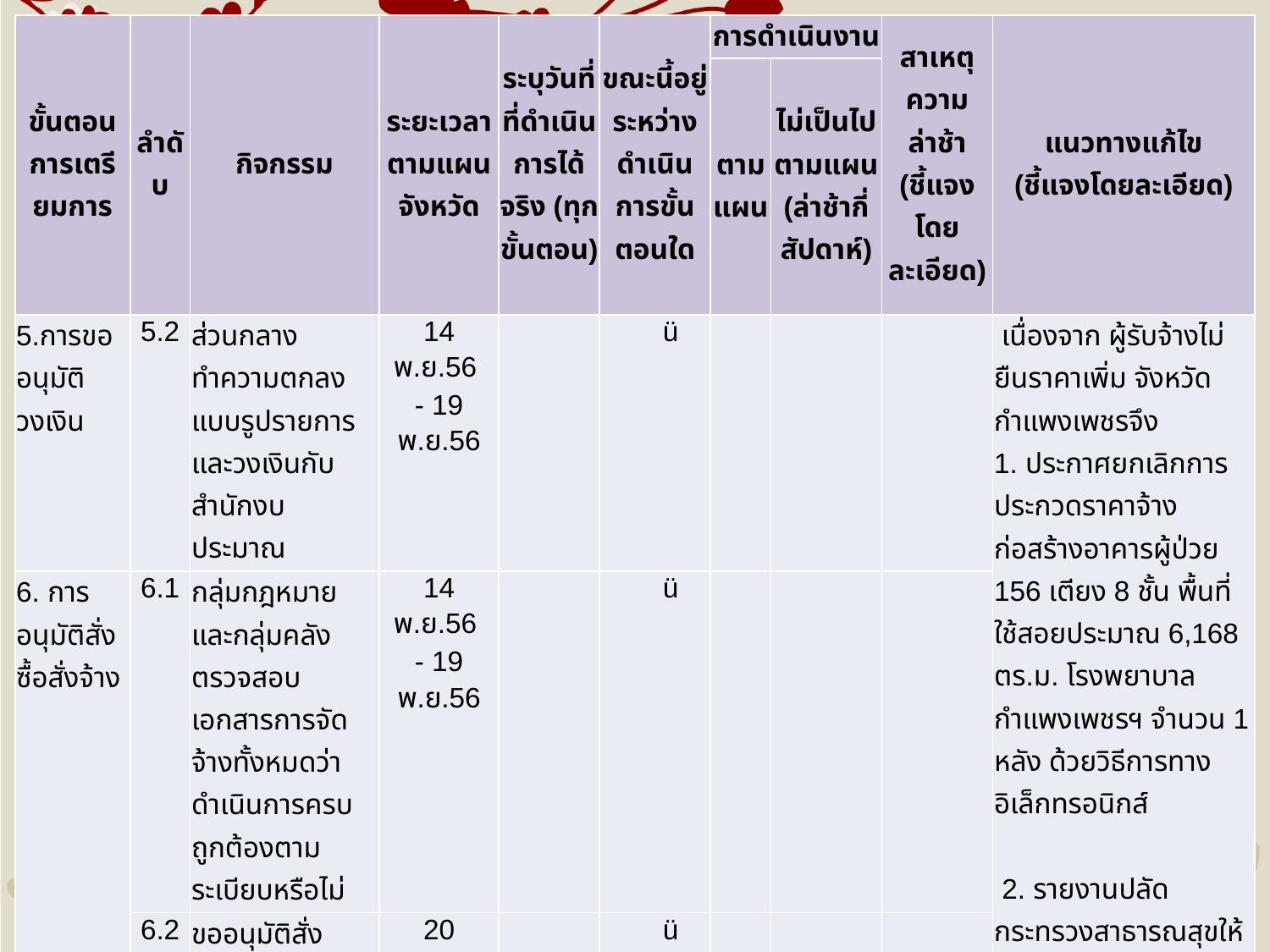

| ขั้นตอนการเตรียมการ | ลำดับ | กิจกรรม | ระยะเวลาตามแผนจังหวัด | ระบุวันที่ที่ดำเนินการได้จริง (ทุกขั้นตอน) | ขณะนี้อยู่ระหว่างดำเนินการขั้นตอนใด | การดำเนินงาน |  | สาเหตุความล่าช้า (ชี้แจงโดยละเอียด) | แนวทางแก้ไข (ชี้แจงโดยละเอียด) |
| --- | --- | --- | --- | --- | --- | --- | --- | --- | --- |
|  |  |  |  |  |  | ตามแผน | ไม่เป็นไปตามแผน (ล่าช้ากี่สัปดาห์) |  |  |
| 5.การขออนุมัติวงเงิน | 5.2 | ส่วนกลางทำความตกลงแบบรูปรายการ และวงเงินกับสำนักงบประมาณ | 14 พ.ย.56 - 19 พ.ย.56 |  | ü |  |  |  | เนื่องจาก ผู้รับจ้างไม่ยืนราคาเพิ่ม จังหวัดกำแพงเพชรจึง 1. ประกาศยกเลิกการประกวดราคาจ้างก่อสร้างอาคารผู้ป่วย 156 เตียง 8 ชั้น พื้นที่ใช้สอยประมาณ 6,168 ตร.ม. โรงพยาบาลกำแพงเพชรฯ จำนวน 1 หลัง ด้วยวิธีการทางอิเล็กทรอนิกส์ 2. รายงานปลัดกระทรวงสาธารณสุขให้ทราบ เรื่อง การยกเลิกประกาศฯ 3. ขั้นตอนขออนุมัติราคากลางในการก่อสร้างฯ เพื่อดำเนินการจัดหาผู้รับจ้างใหม่ เป็นครั้งที่ 2 4. จังหวัดอนุมัติราคากลางเพื่อดำเนินการจัดหาผู้รับจ้างรายใหม่ |
| 6. การอนุมัติสั่งซื้อสั่งจ้าง | 6.1 | กลุ่มกฎหมายและกลุ่มคลังตรวจสอบเอกสารการจัดจ้างทั้งหมดว่าดำเนินการครบถูกต้องตามระเบียบหรือไม่ | 14 พ.ย.56 - 19 พ.ย.56 |  | ü |  |  |  |  |
|  | 6.2 | ขออนุมัติสั่งซื้อ/สั่งจ้าง ตามวงเงินที่สำนักงบประมาณอนุมัติ (ผวจ / ปลัด / รมว) | 20 พ.ย.56 - 26 พ.ย.56 |  | ü |  |  |  |  |
| 7.ลงนามสัญญาจ้าง |  |  | 30-พ.ย.-56 |  |  |  |  |  |  |
| 8.ดำเนินการตามสัญญา |  |  |  |  |  |  |  |  |  |